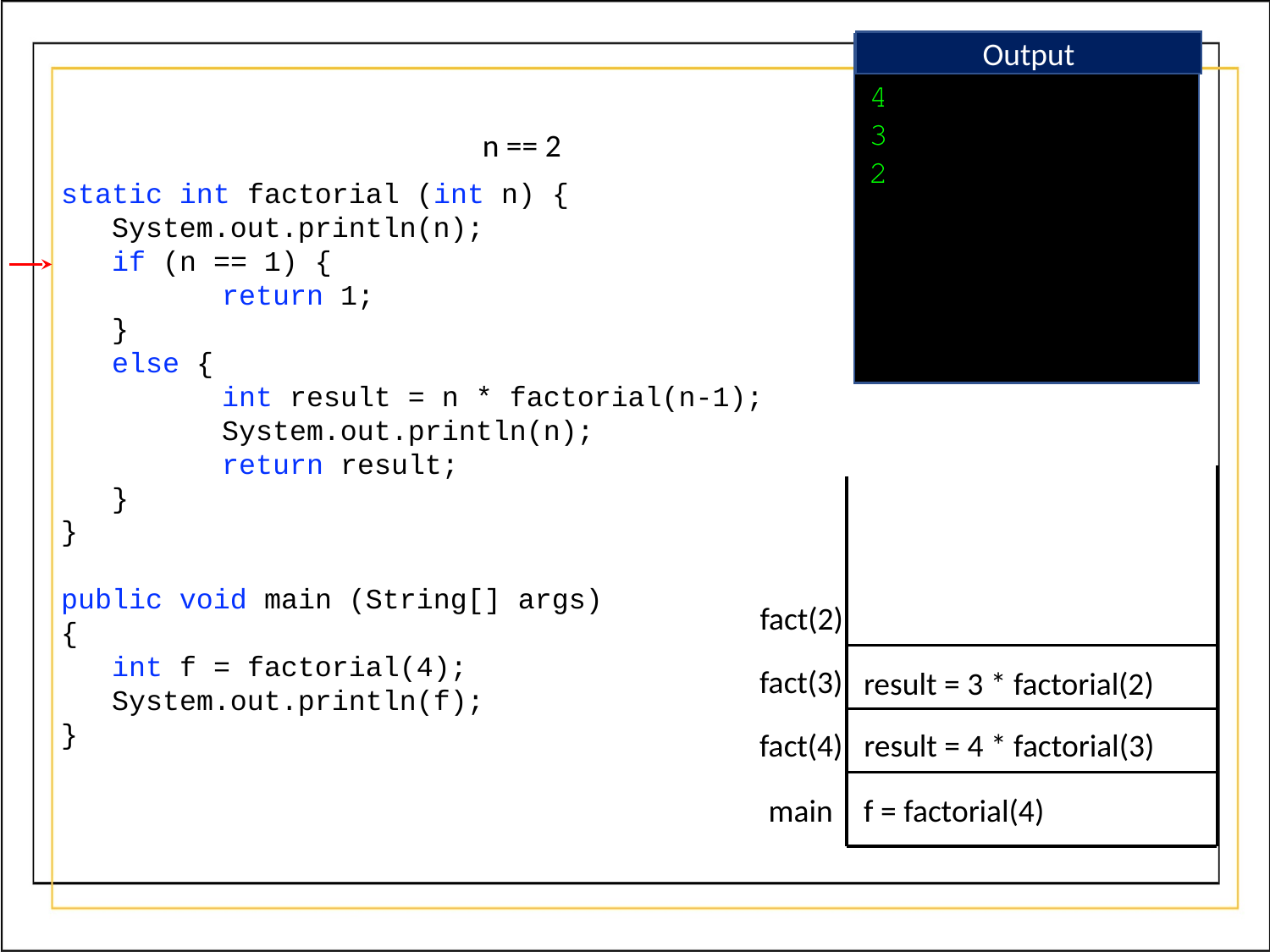

Output

4
3
2
n == 2
static int factorial (int n) {
   System.out.println(n);
   if (n == 1) {
	  return 1;
   }
   else {
	  int result = n * factorial(n-1);
	  System.out.println(n);
	  return result;
   }
}

public void main (String[] args)
{
   int f = factorial(4);
   System.out.println(f);
}
fact(2)
fact(3)
result = 3 * factorial(2)
result = 4 * factorial(3)
fact(4)
main
f = factorial(4)